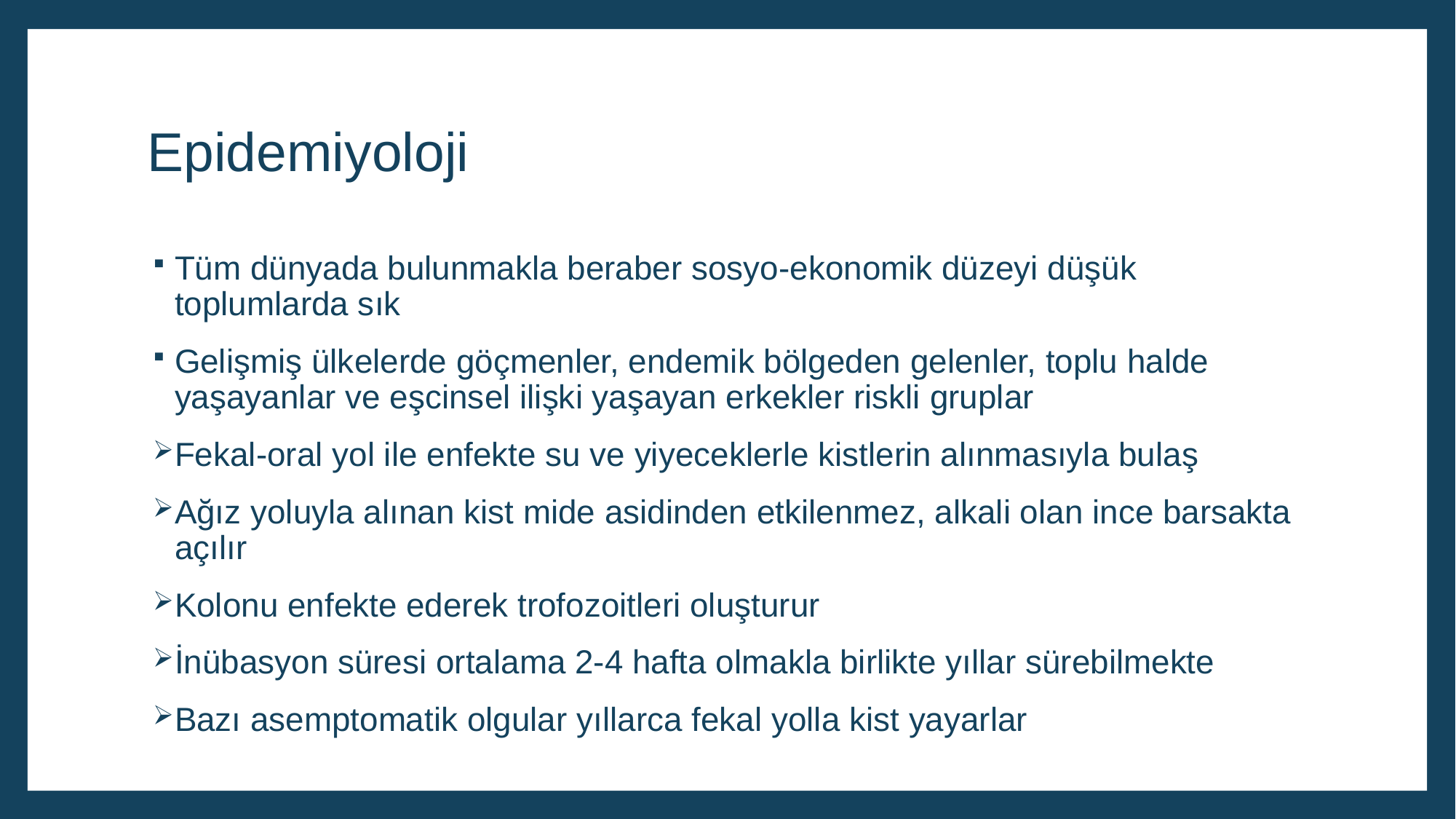

# Epidemiyoloji
Tüm dünyada bulunmakla beraber sosyo-ekonomik düzeyi düşük toplumlarda sık
Gelişmiş ülkelerde göçmenler, endemik bölgeden gelenler, toplu halde yaşayanlar ve eşcinsel ilişki yaşayan erkekler riskli gruplar
Fekal-oral yol ile enfekte su ve yiyeceklerle kistlerin alınmasıyla bulaş
Ağız yoluyla alınan kist mide asidinden etkilenmez, alkali olan ince barsakta açılır
Kolonu enfekte ederek trofozoitleri oluşturur
İnübasyon süresi ortalama 2-4 hafta olmakla birlikte yıllar sürebilmekte
Bazı asemptomatik olgular yıllarca fekal yolla kist yayarlar